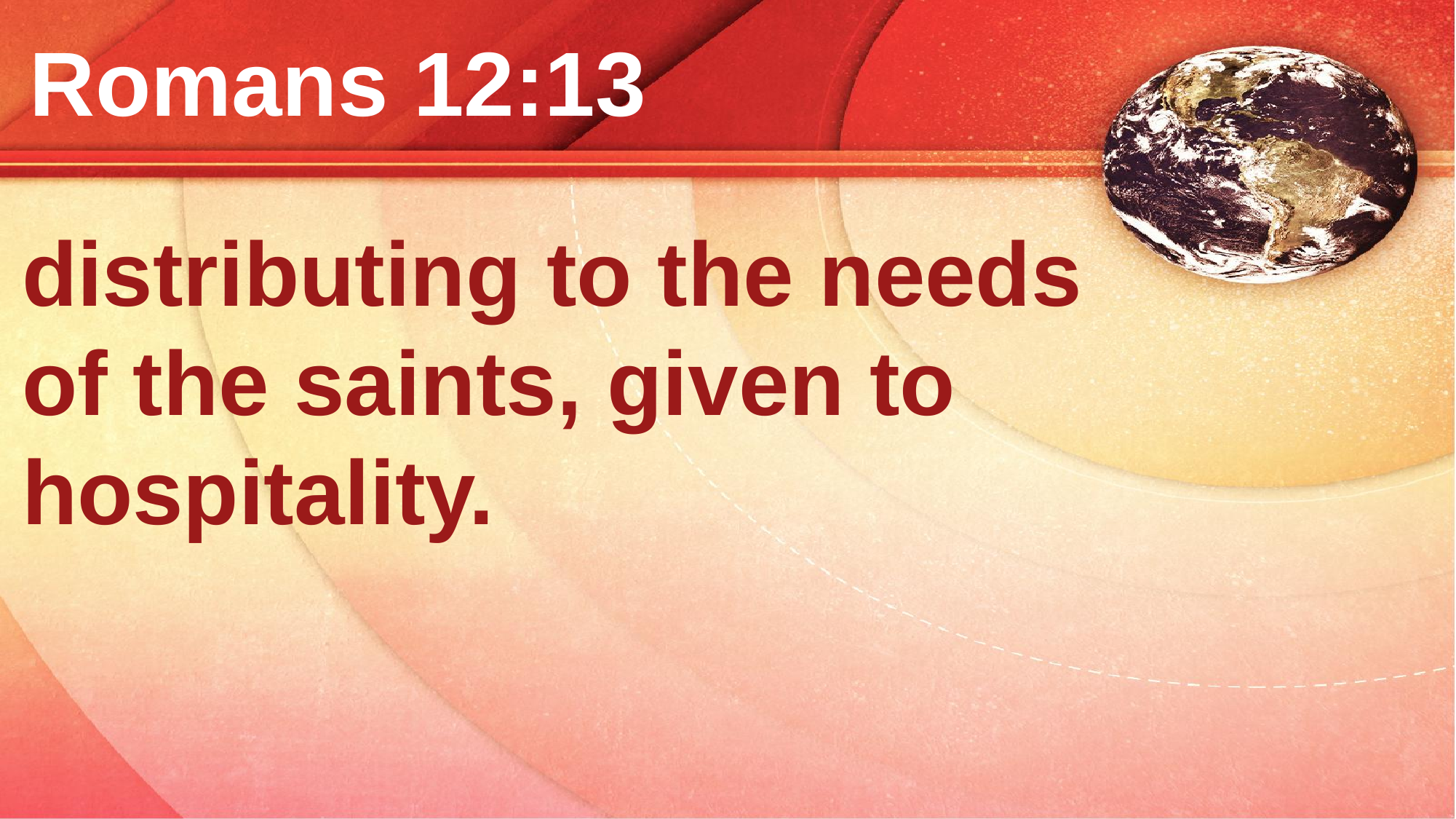

Romans 12:13
distributing to the needs
of the saints, given to hospitality.